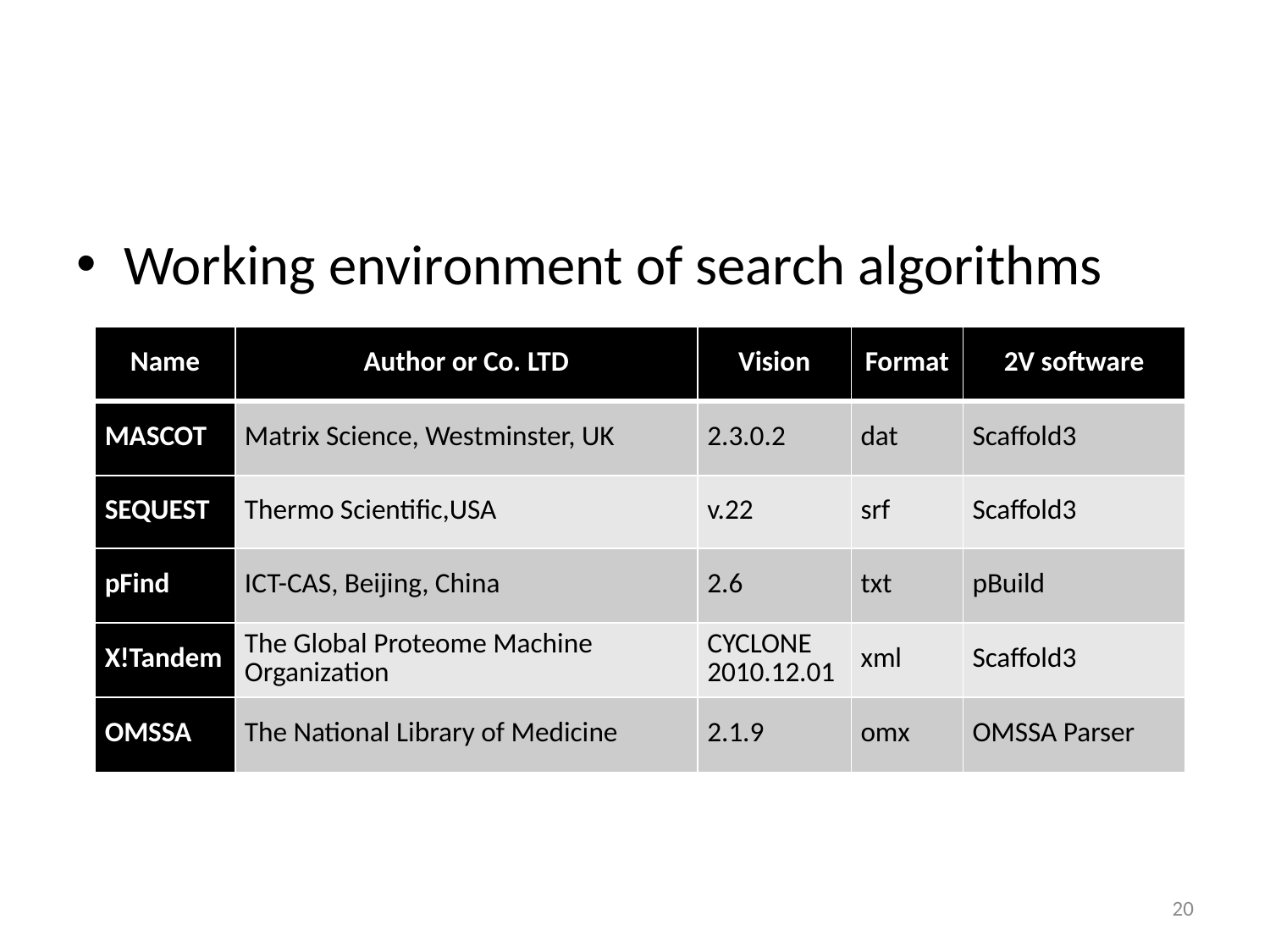

#
Working environment of search algorithms
| Name | Author or Co. LTD | Vision | Format | 2V software |
| --- | --- | --- | --- | --- |
| MASCOT | Matrix Science, Westminster, UK | 2.3.0.2 | dat | Scaffold3 |
| SEQUEST | Thermo Scientific,USA | v.22 | srf | Scaffold3 |
| pFind | ICT-CAS, Beijing, China | 2.6 | txt | pBuild |
| X!Tandem | The Global Proteome Machine Organization | CYCLONE 2010.12.01 | xml | Scaffold3 |
| OMSSA | The National Library of Medicine | 2.1.9 | omx | OMSSA Parser |
20